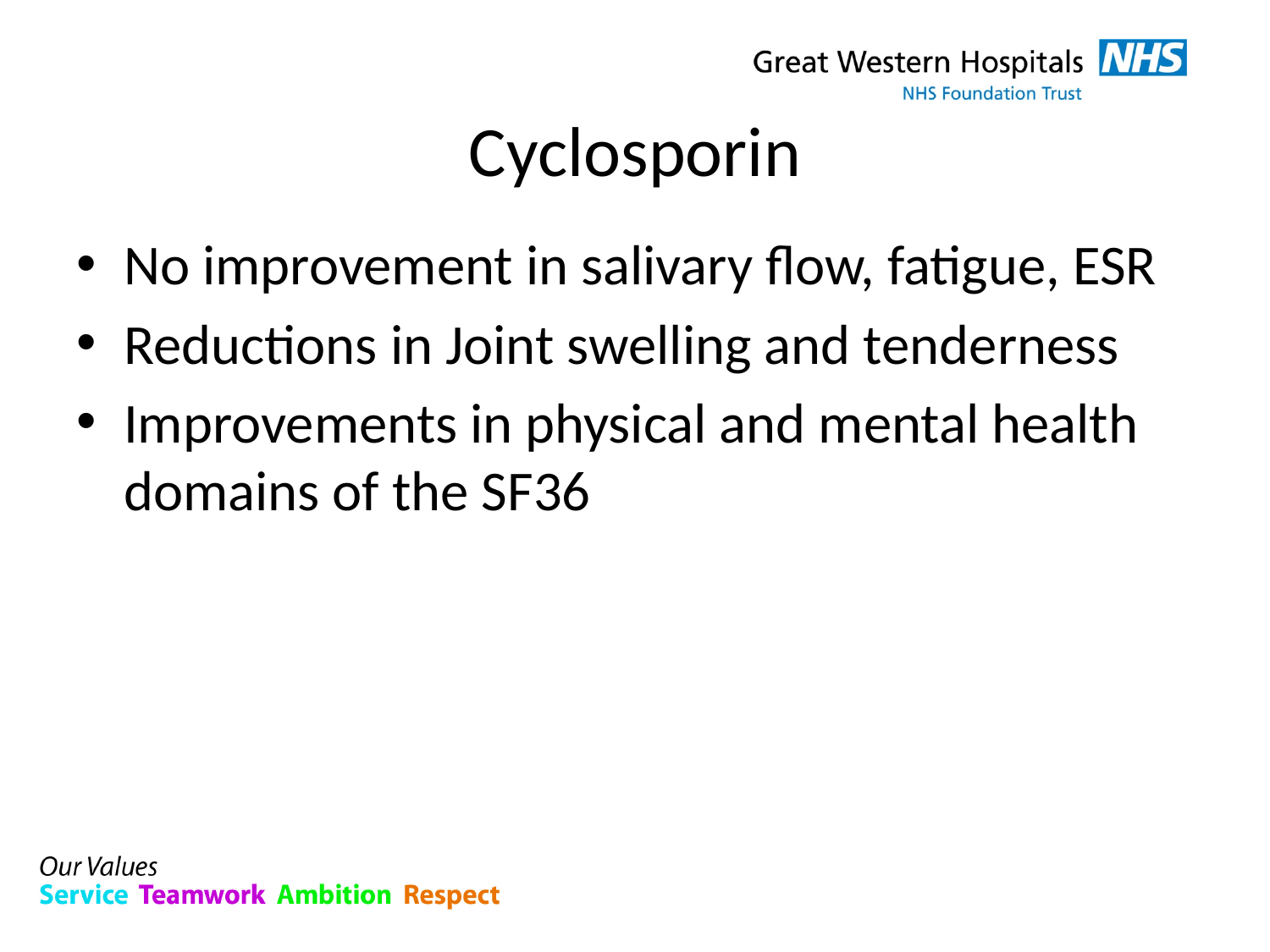

# Cyclosporin
No improvement in salivary flow, fatigue, ESR
Reductions in Joint swelling and tenderness
Improvements in physical and mental health domains of the SF36